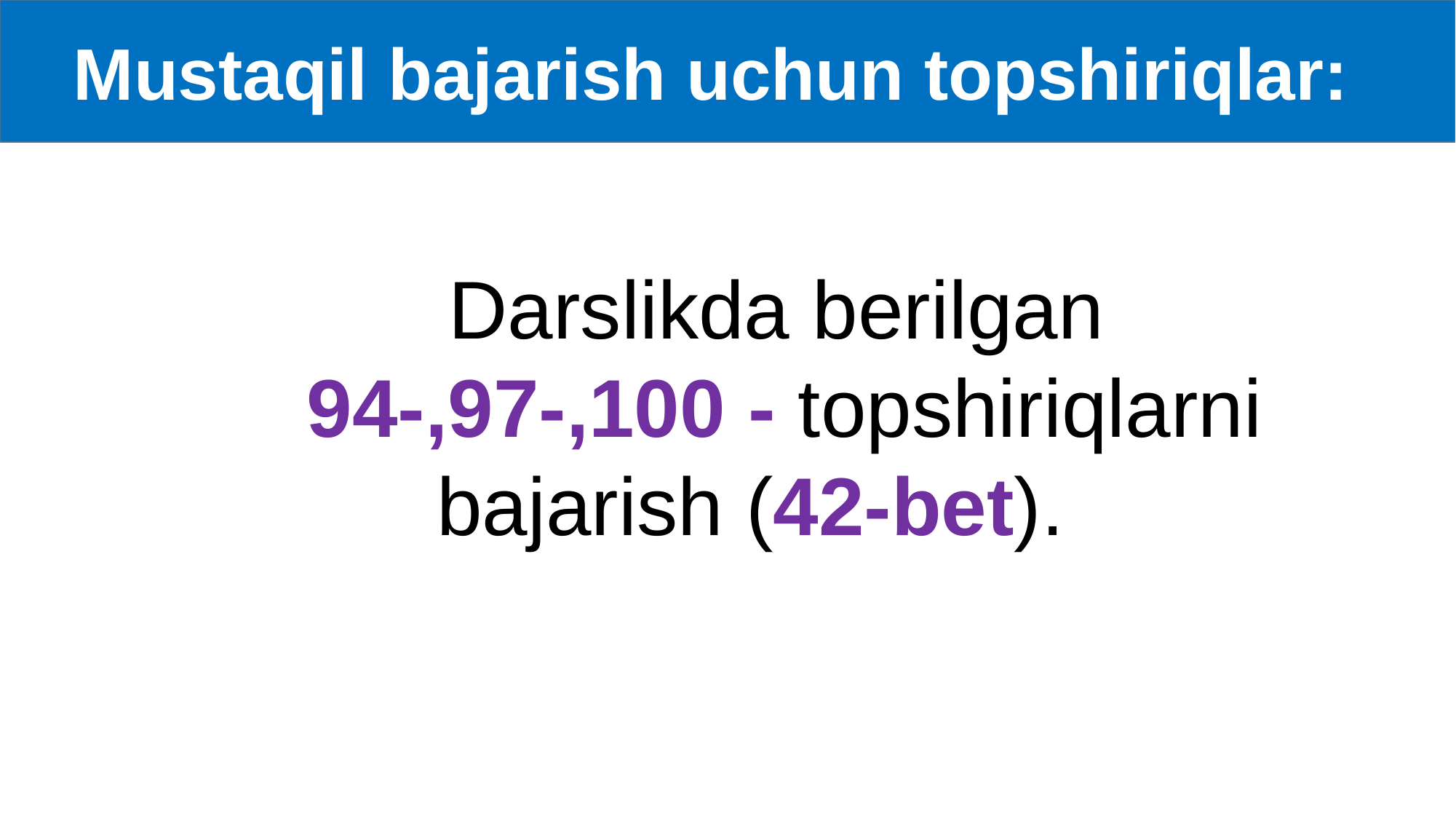

Mustaqil bajarish uchun topshiriqlar:

    Darslikda berilgan
    94-,97-,100 - topshiriqlarni
 bajarish (42-bet).